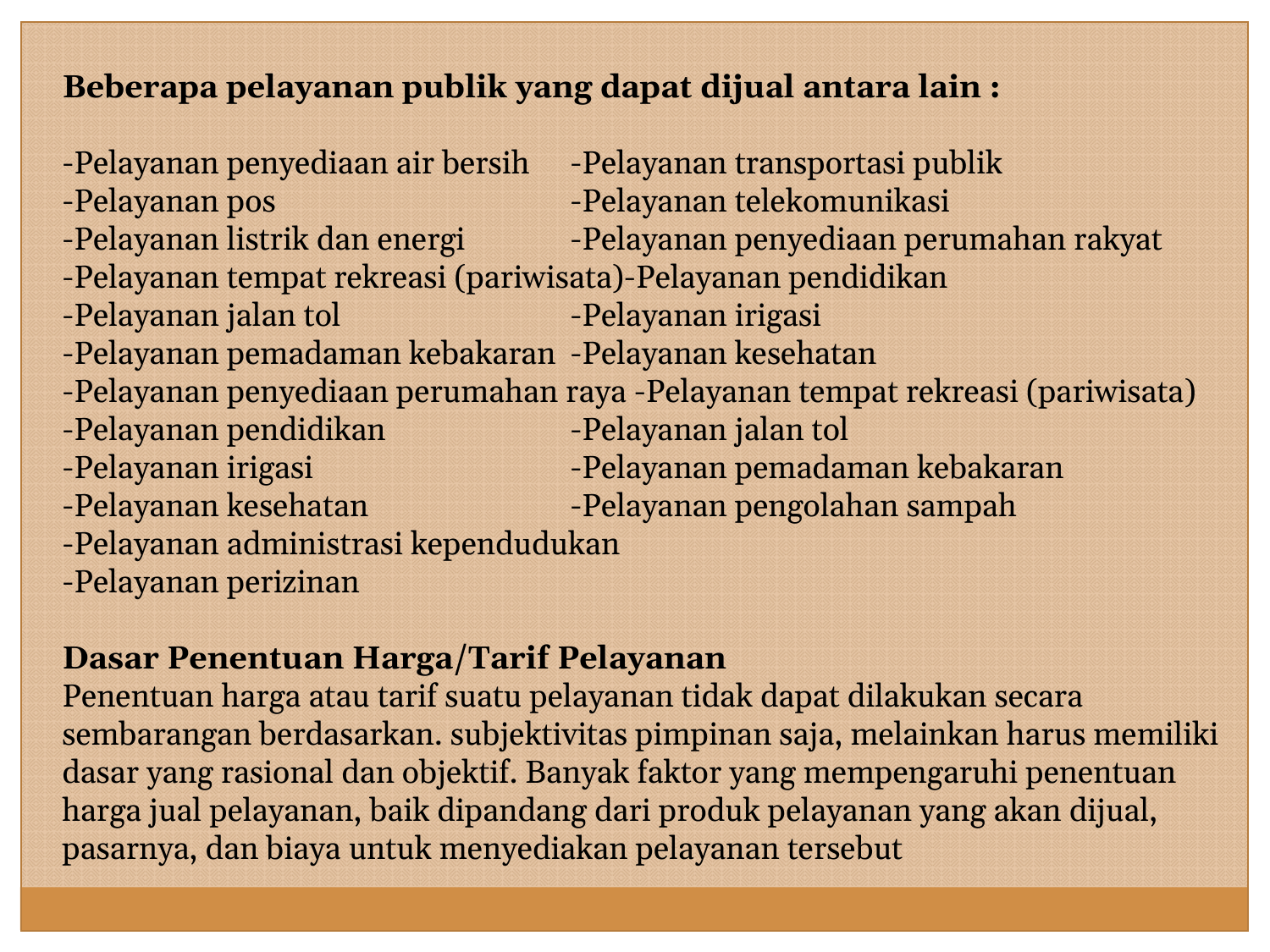

Beberapa pelayanan publik yang dapat dijual antara lain :

-Pelayanan penyediaan air bersih	-Pelayanan transportasi publik
-Pelayanan pos			-Pelayanan telekomunikasi
-Pelayanan listrik dan energi	-Pelayanan penyediaan perumahan rakyat
-Pelayanan tempat rekreasi (pariwisata)-Pelayanan pendidikan
-Pelayanan jalan tol		-Pelayanan irigasi
-Pelayanan pemadaman kebakaran	-Pelayanan kesehatan
-Pelayanan penyediaan perumahan raya -Pelayanan tempat rekreasi (pariwisata)
-Pelayanan pendidikan		-Pelayanan jalan tol
-Pelayanan irigasi			-Pelayanan pemadaman kebakaran
-Pelayanan kesehatan		-Pelayanan pengolahan sampah
-Pelayanan administrasi kependudukan
-Pelayanan perizinan

Dasar Penentuan Harga/Tarif Pelayanan
Penentuan harga atau tarif suatu pelayanan tidak dapat dilakukan secara sembarangan berdasarkan. subjektivitas pimpinan saja, melainkan harus memiliki dasar yang rasional dan objektif. Banyak faktor yang mempengaruhi penentuan harga jual pelayanan, baik dipandang dari produk pelayanan yang akan dijual, pasarnya, dan biaya untuk menyediakan pelayanan tersebut